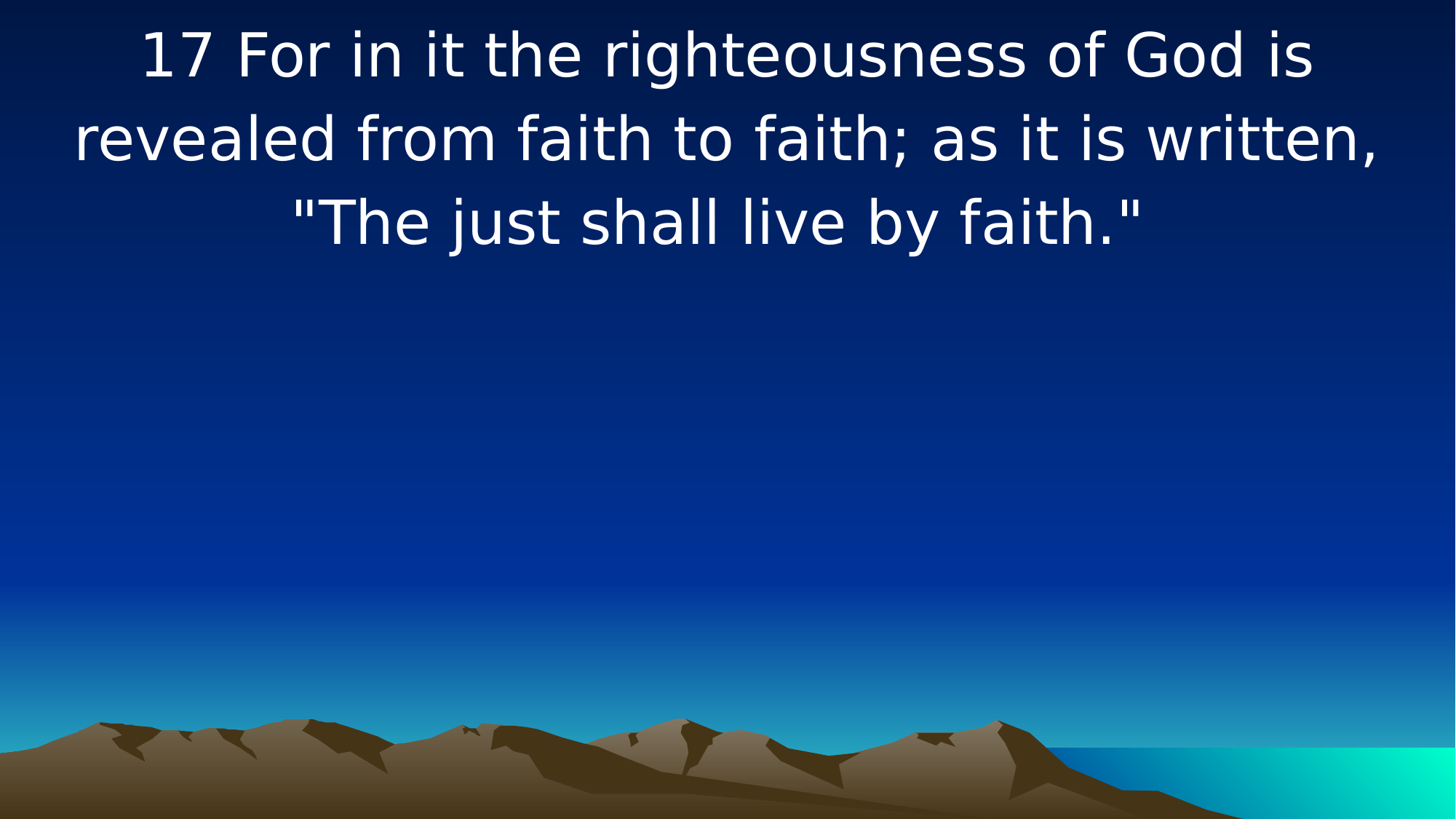

17 For in it the righteousness of God is revealed from faith to faith; as it is written, "The just shall live by faith."